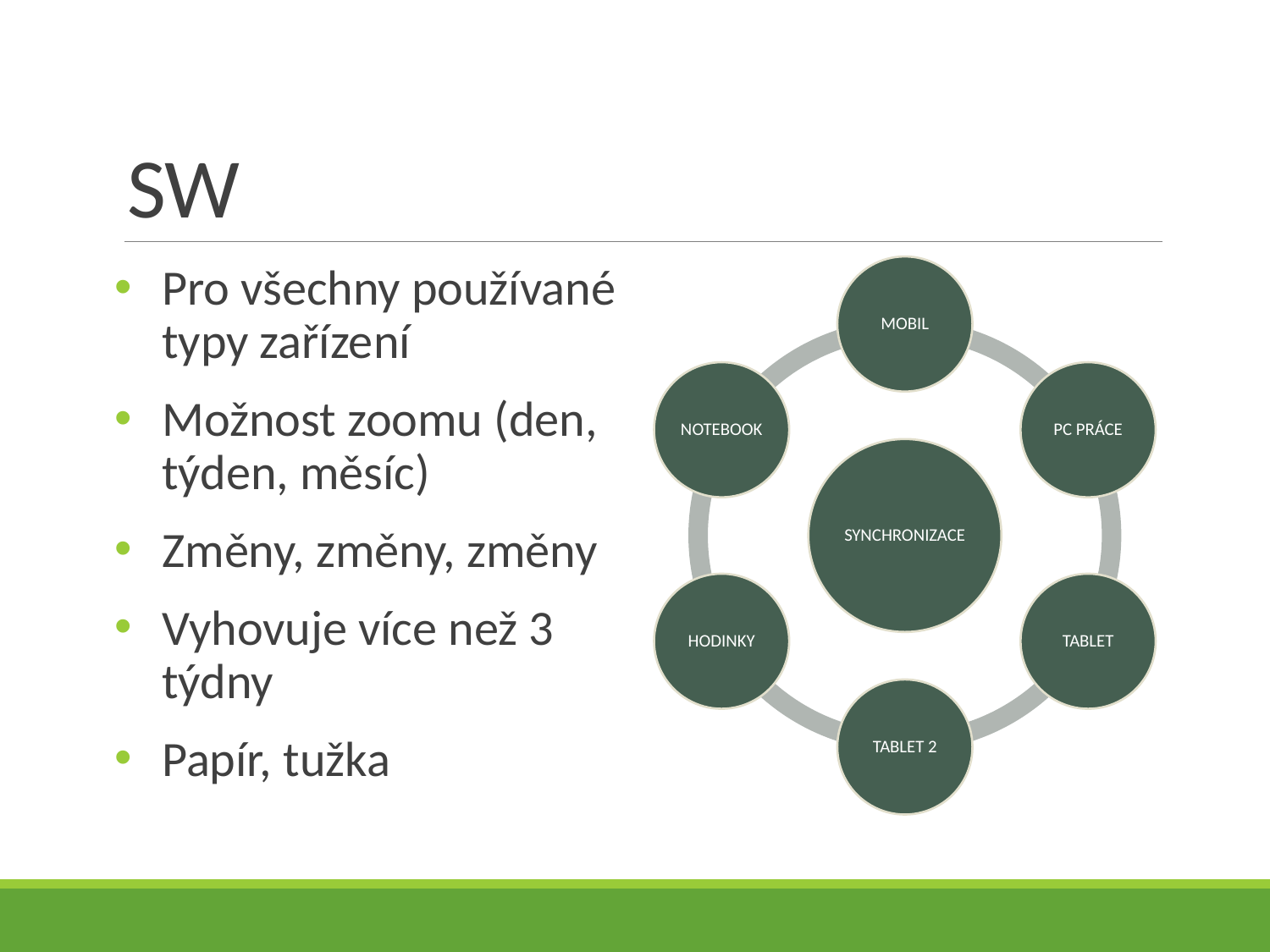

# SW
Pro všechny používané typy zařízení
Možnost zoomu (den, týden, měsíc)
Změny, změny, změny
Vyhovuje více než 3 týdny
Papír, tužka
SYNCHRONIZACE
MOBIL
PC PRÁCE
TABLET
TABLET 2
HODINKY
NOTEBOOK